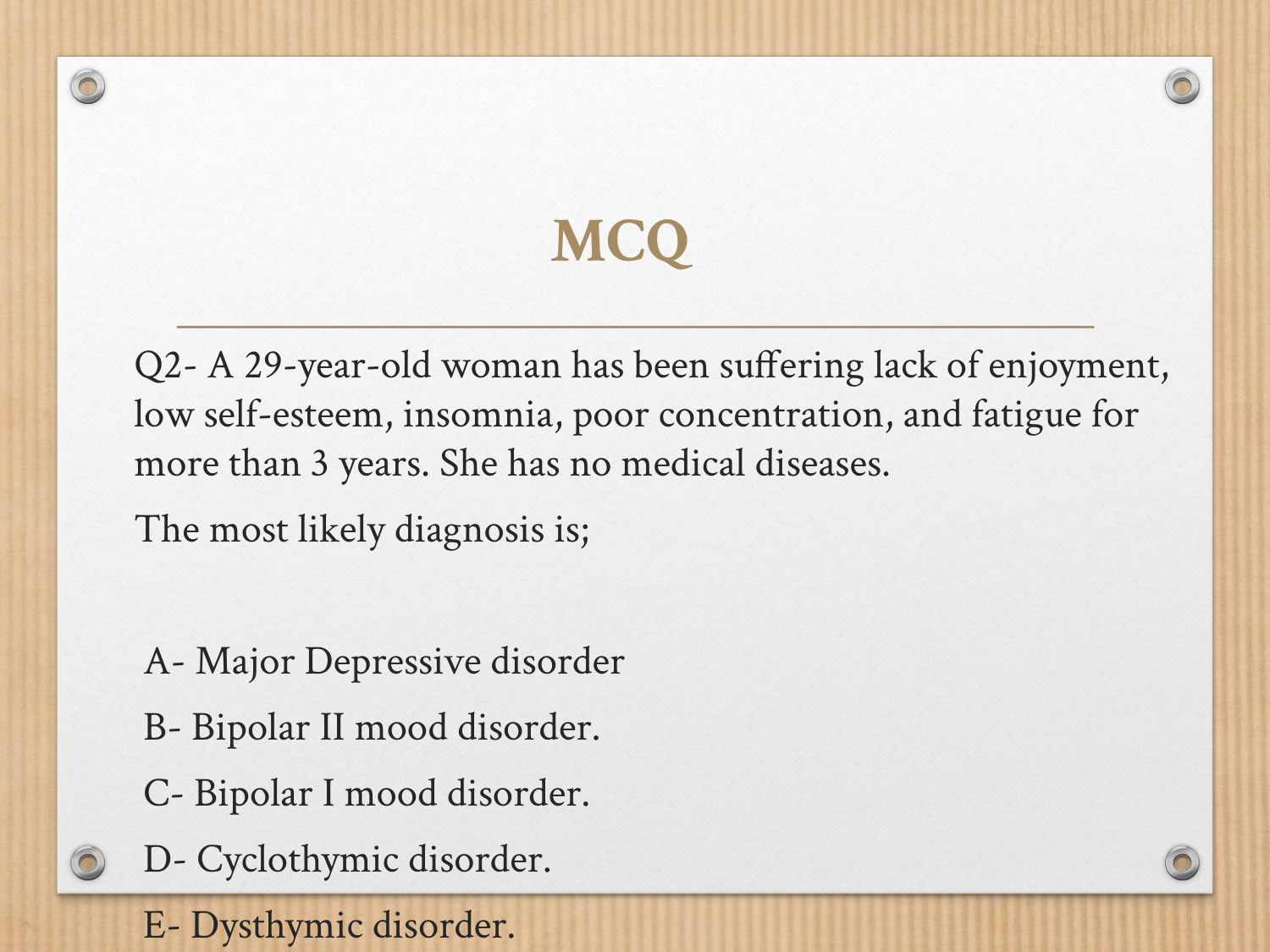

MCQ
Q2- A 29-year-old woman has been suffering lack of enjoyment, low self-esteem, insomnia, poor concentration, and fatigue for more than 3 years. She has no medical diseases.
The most likely diagnosis is;

 A- Major Depressive disorder
 B- Bipolar II mood disorder.
 C- Bipolar I mood disorder.
 D- Cyclothymic disorder.
 E- Dysthymic disorder.